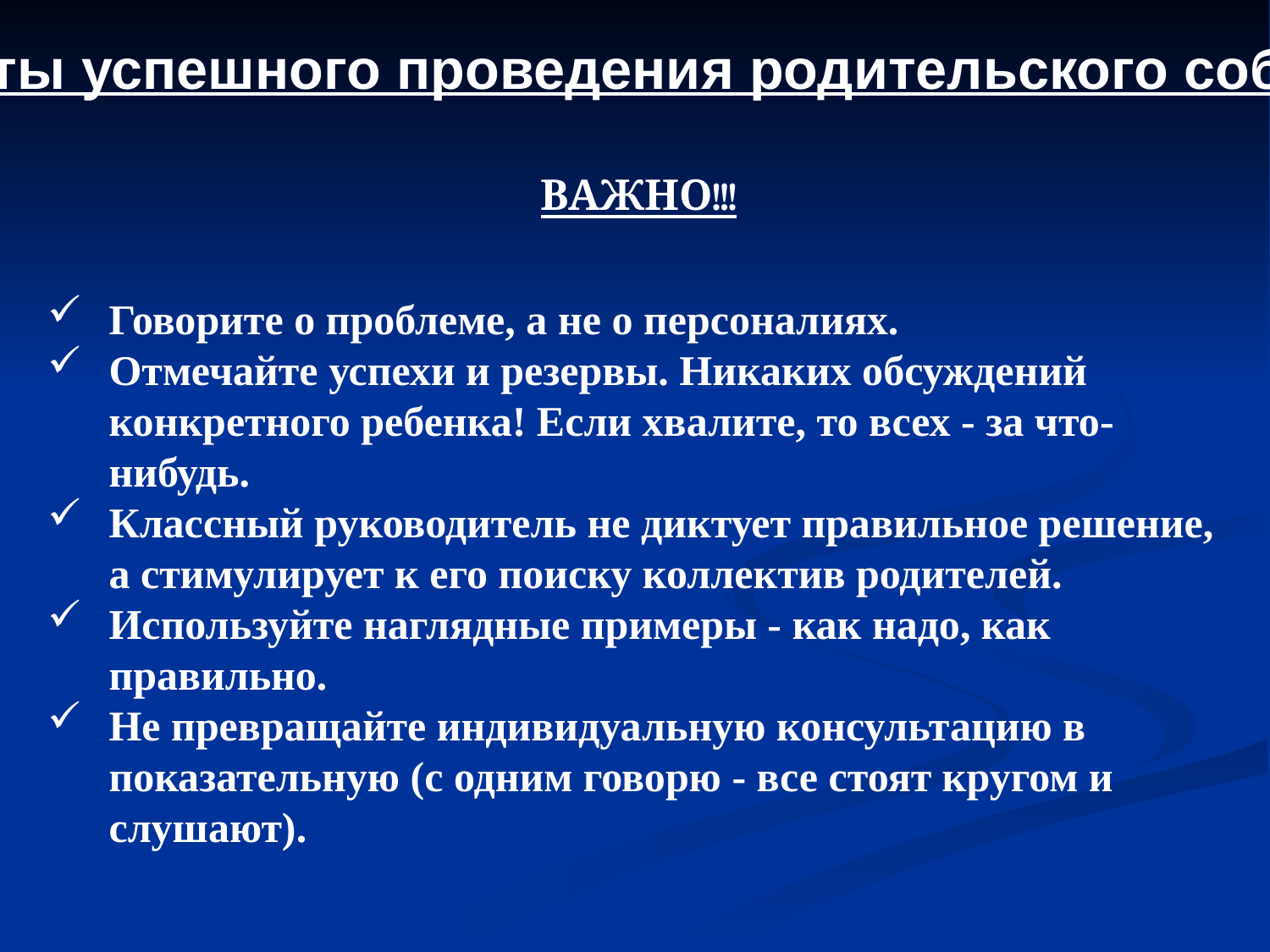

Секреты успешного проведения родительского собрания

ВАЖНО!!!

Говорите о проблеме, а не о персоналиях.
Отмечайте успехи и резервы. Никаких обсуждений конкретного ребенка! Если хвалите, то всех - за что-нибудь.
Классный руководитель не диктует правильное решение, а стимулирует к его поиску коллектив родителей.
Используйте наглядные примеры - как надо, как правильно.
Не превращайте индивидуальную консультацию в показательную (с одним говорю - все стоят кругом и слушают).